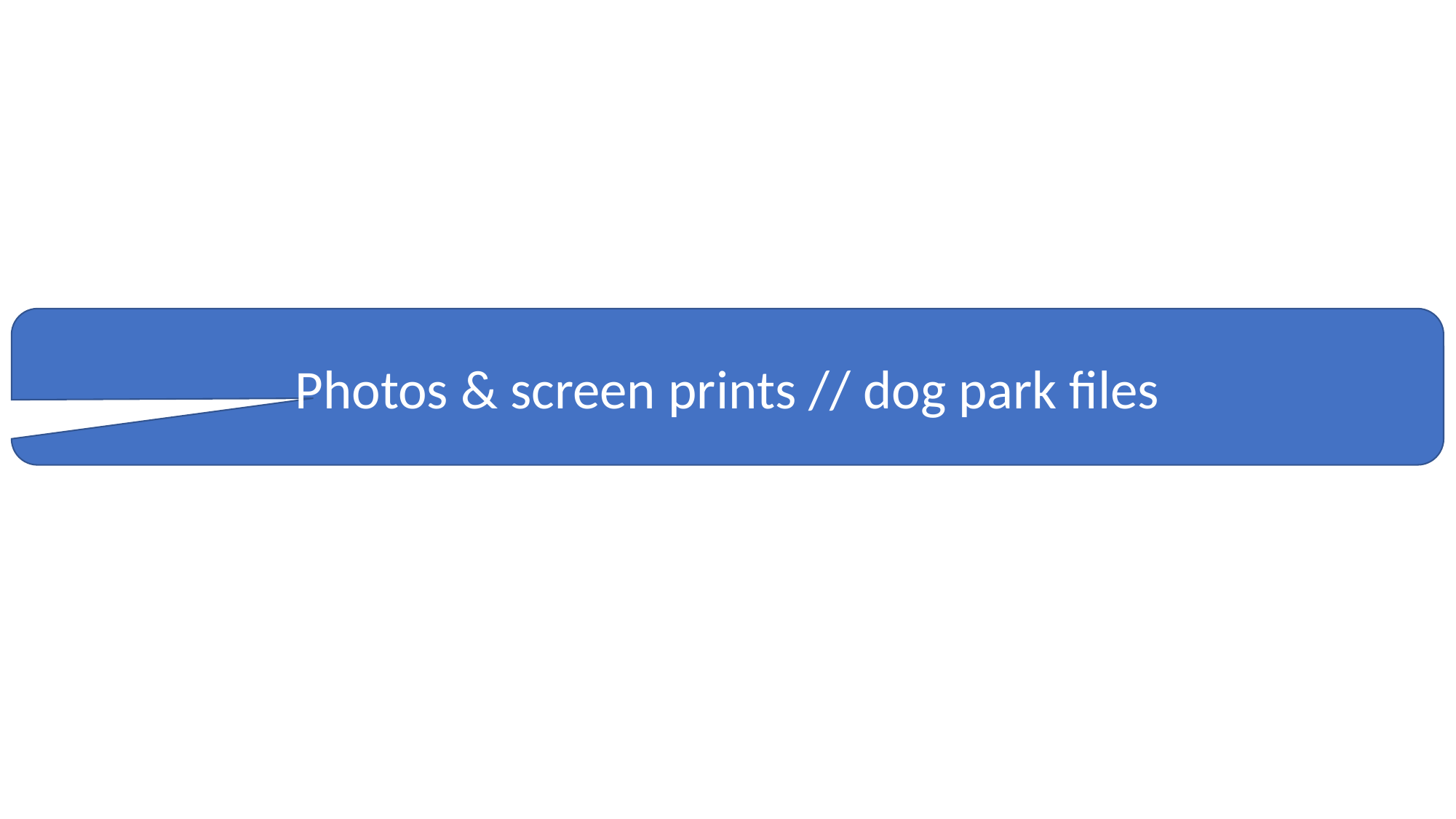

Photos & screen prints // dog park files